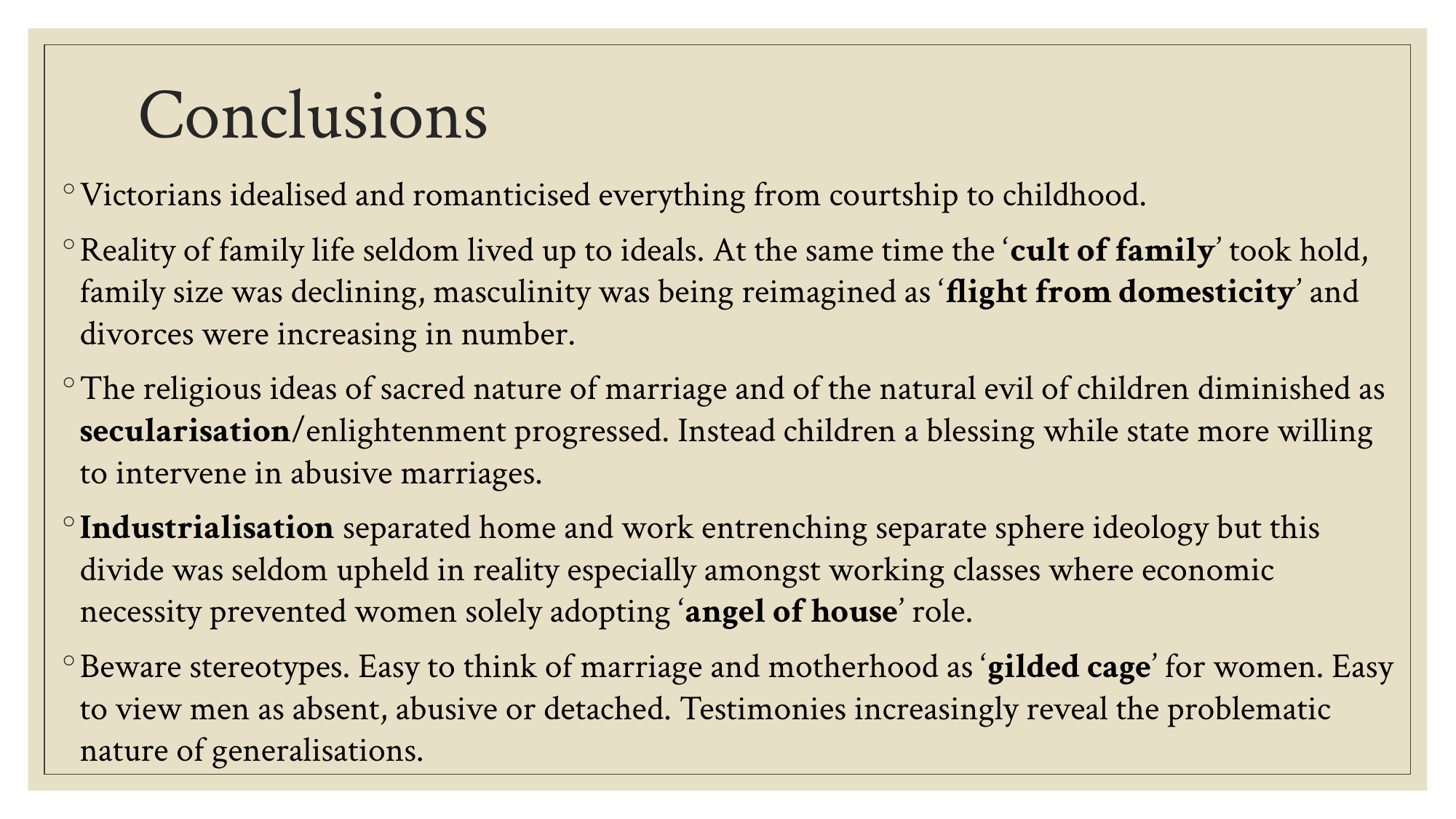

# Conclusions
Victorians idealised and romanticised everything from courtship to childhood.
Reality of family life seldom lived up to ideals. At the same time the ‘cult of family’ took hold, family size was declining, masculinity was being reimagined as ‘flight from domesticity’ and divorces were increasing in number.
The religious ideas of sacred nature of marriage and of the natural evil of children diminished as secularisation/enlightenment progressed. Instead children a blessing while state more willing to intervene in abusive marriages.
Industrialisation separated home and work entrenching separate sphere ideology but this divide was seldom upheld in reality especially amongst working classes where economic necessity prevented women solely adopting ‘angel of house’ role.
Beware stereotypes. Easy to think of marriage and motherhood as ‘gilded cage’ for women. Easy to view men as absent, abusive or detached. Testimonies increasingly reveal the problematic nature of generalisations.